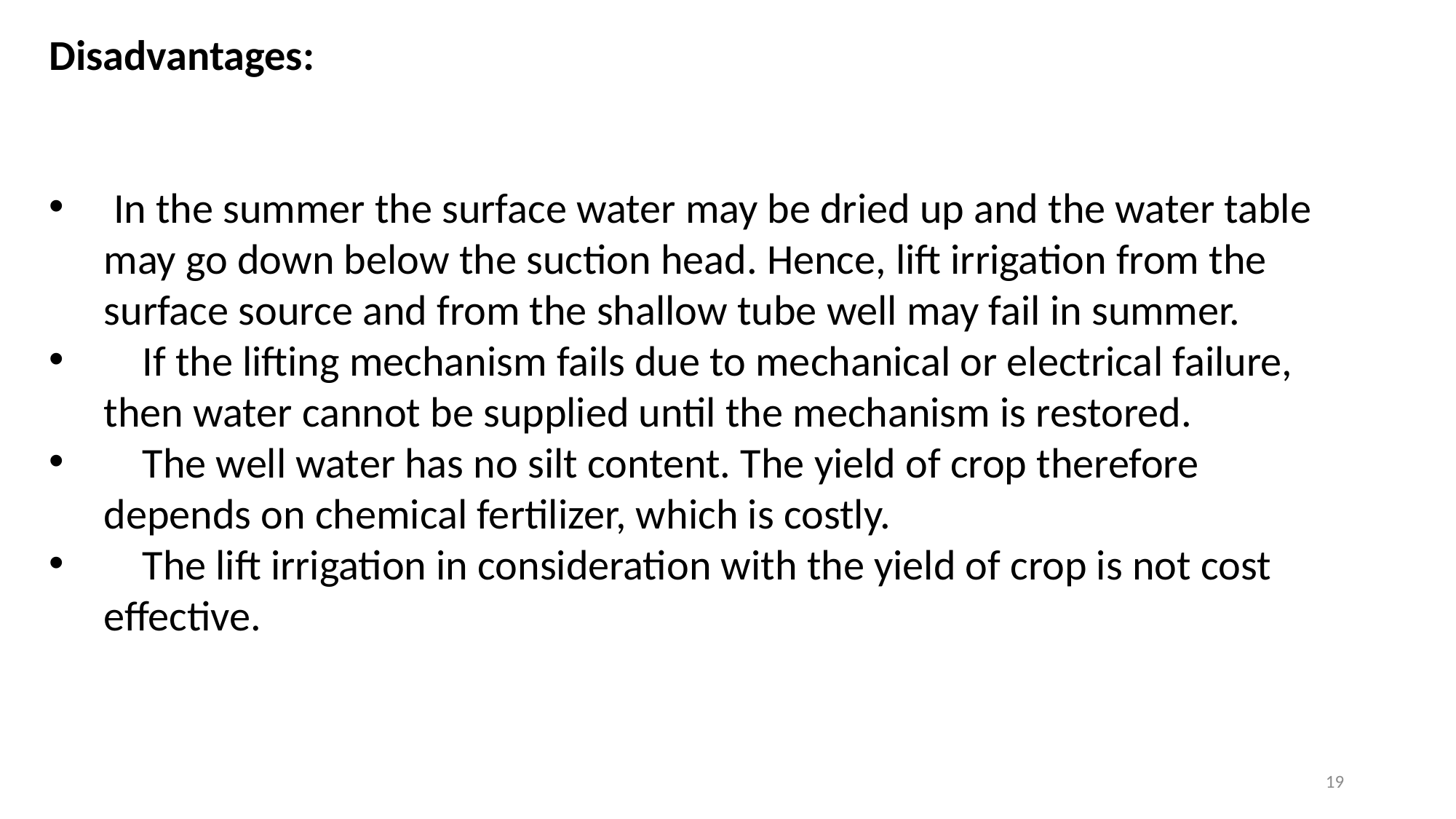

Disadvantages:

 In the summer the surface water may be dried up and the water table may go down below the suction head. Hence, lift irrigation from the surface source and from the shallow tube well may fail in summer.
    If the lifting mechanism fails due to mechanical or electrical failure, then water cannot be supplied until the mechanism is restored.
    The well water has no silt content. The yield of crop therefore depends on chemical fertilizer, which is costly.
    The lift irrigation in consideration with the yield of crop is not cost effective.
19